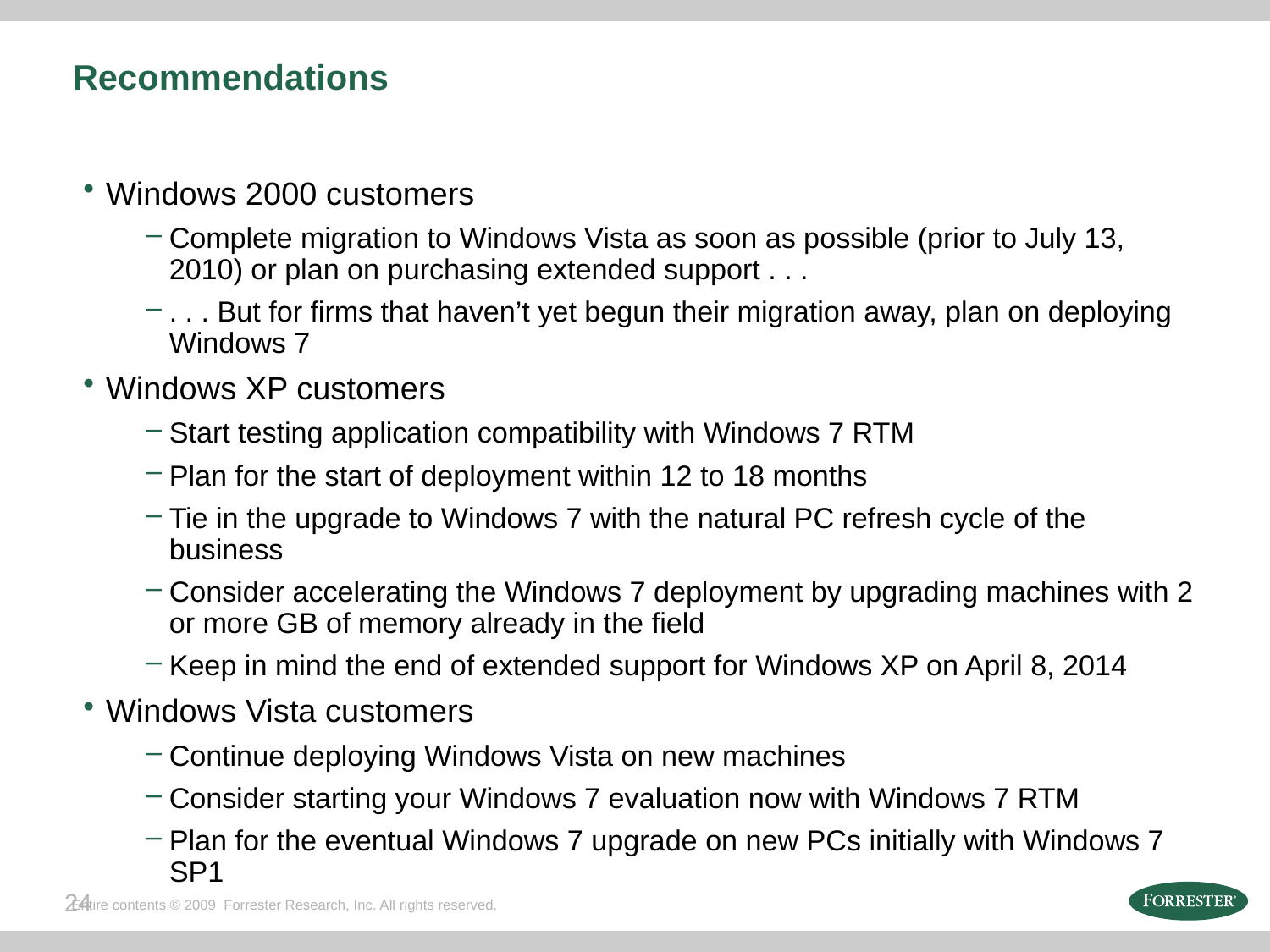

# Recommendations
Windows 2000 customers
Complete migration to Windows Vista as soon as possible (prior to July 13, 2010) or plan on purchasing extended support . . .
. . . But for firms that haven’t yet begun their migration away, plan on deploying Windows 7
Windows XP customers
Start testing application compatibility with Windows 7 RTM
Plan for the start of deployment within 12 to 18 months
Tie in the upgrade to Windows 7 with the natural PC refresh cycle of the business
Consider accelerating the Windows 7 deployment by upgrading machines with 2 or more GB of memory already in the field
Keep in mind the end of extended support for Windows XP on April 8, 2014
Windows Vista customers
Continue deploying Windows Vista on new machines
Consider starting your Windows 7 evaluation now with Windows 7 RTM
Plan for the eventual Windows 7 upgrade on new PCs initially with Windows 7 SP1